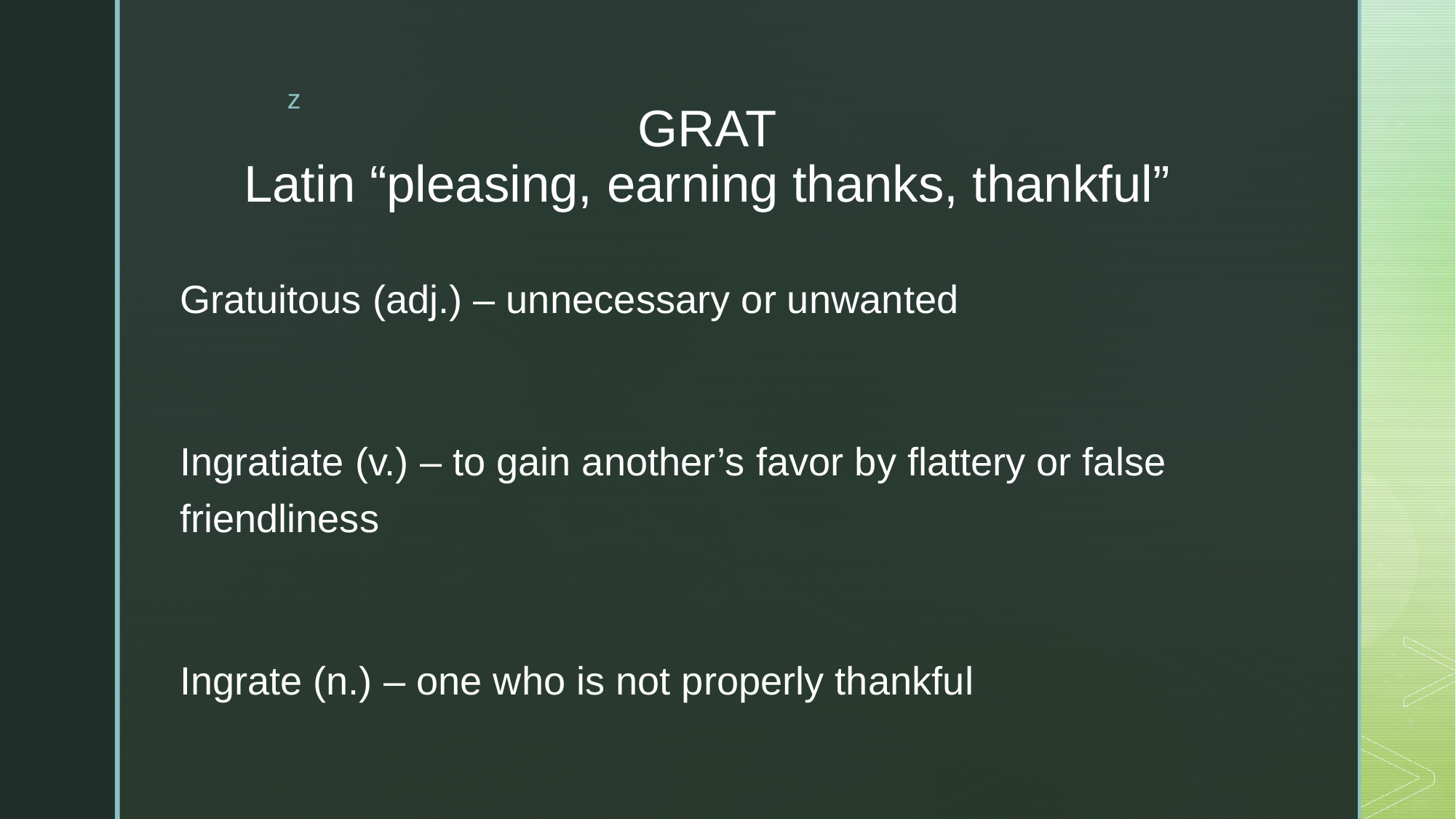

# GRAT Latin “pleasing, earning thanks, thankful”
Gratuitous (adj.) – unnecessary or unwanted

Ingratiate (v.) – to gain another’s favor by flattery or false friendliness

Ingrate (n.) – one who is not properly thankful